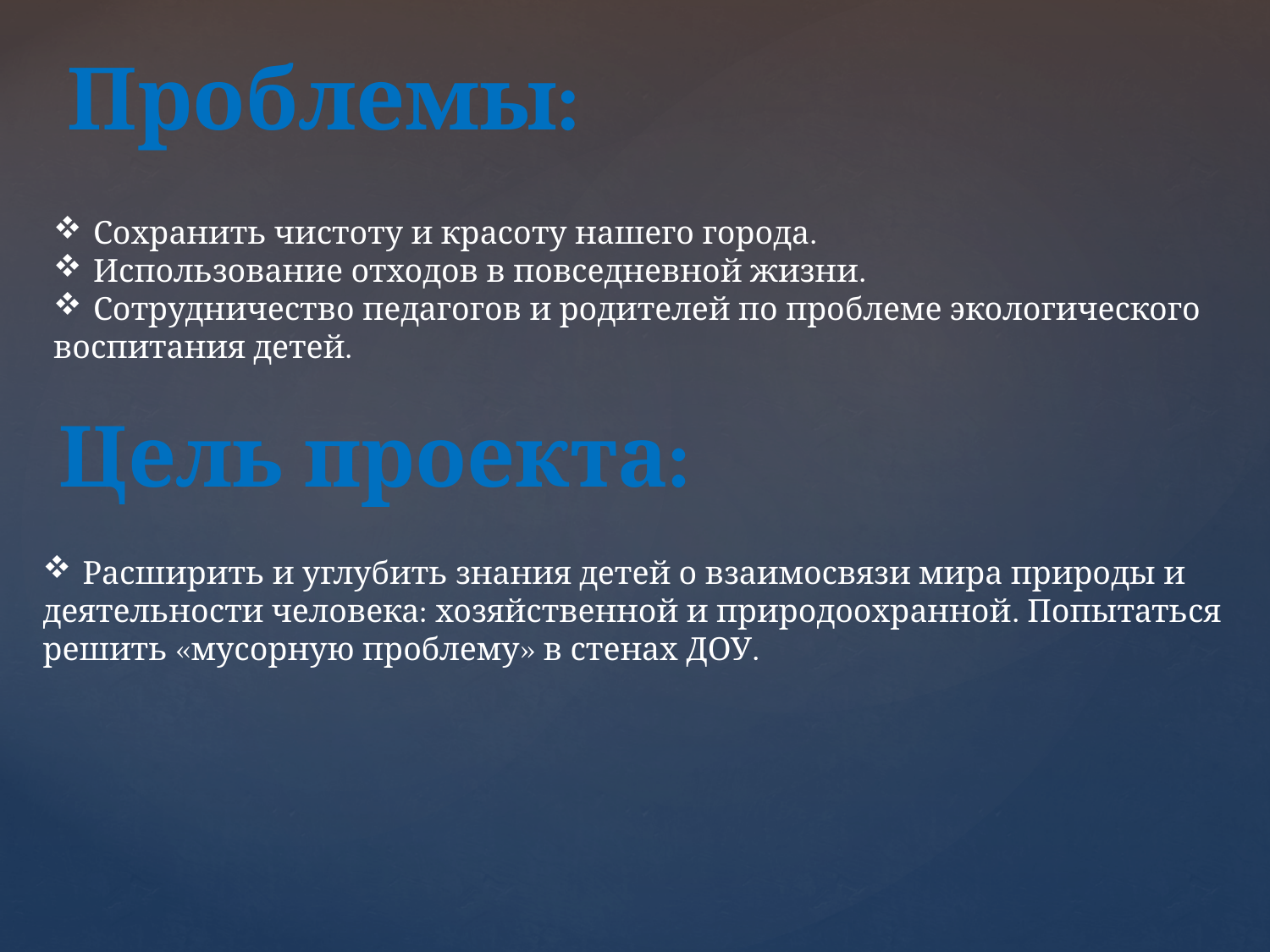

# Проблемы:
Сохранить чистоту и красоту нашего города.
Использование отходов в повседневной жизни.
Сотрудничество педагогов и родителей по проблеме экологического
воспитания детей.
Цель проекта:
Расширить и углубить знания детей о взаимосвязи мира природы и
деятельности человека: хозяйственной и природоохранной. Попытаться
решить «мусорную проблему» в стенах ДОУ.